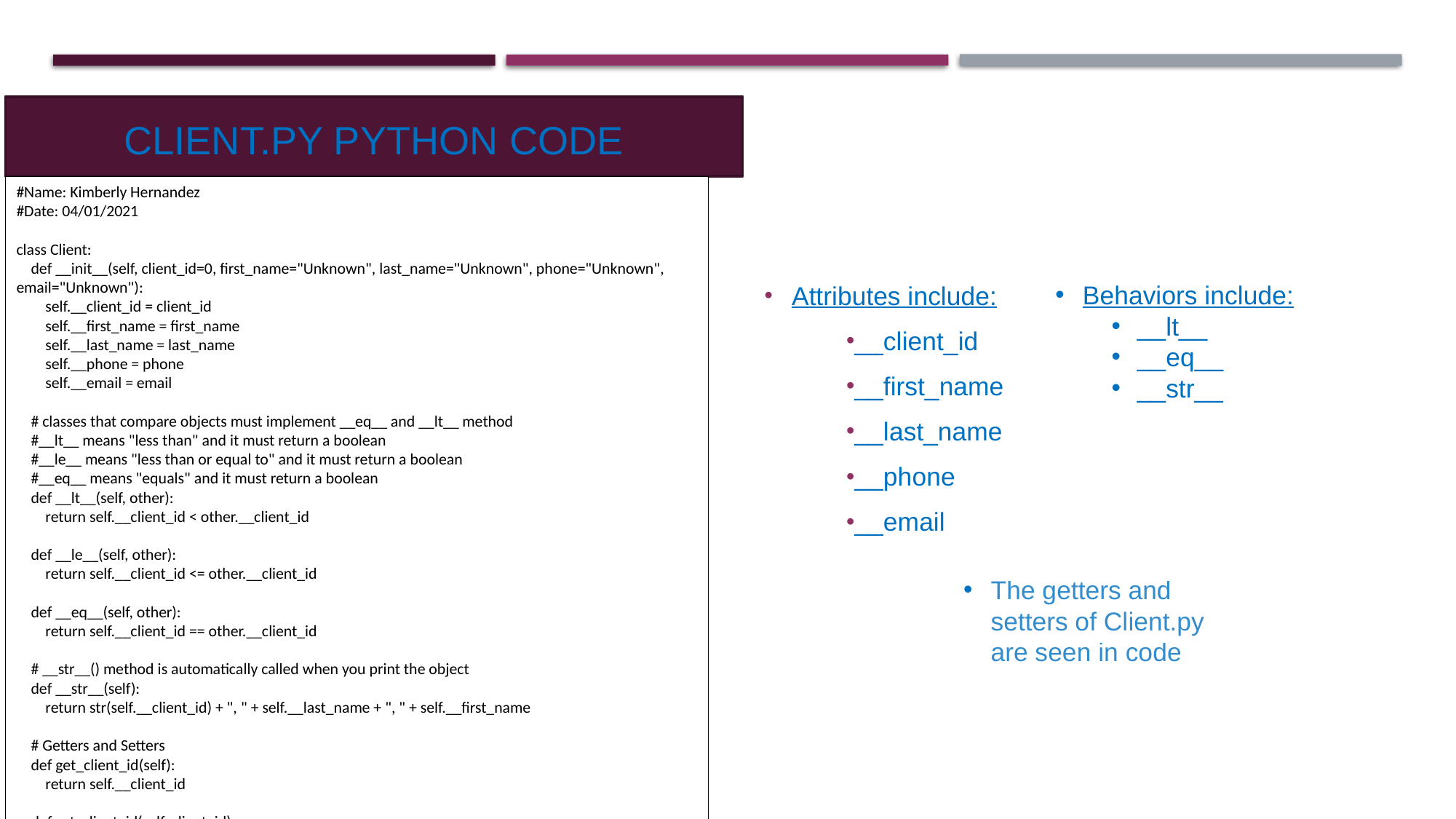

# Client.py Python Code
#Name: Kimberly Hernandez
#Date: 04/01/2021

class Client:
    def __init__(self, client_id=0, first_name="Unknown", last_name="Unknown", phone="Unknown", email="Unknown"):
        self.__client_id = client_id
        self.__first_name = first_name
        self.__last_name = last_name
        self.__phone = phone
        self.__email = email

    # classes that compare objects must implement __eq__ and __lt__ method
    #__lt__ means "less than" and it must return a boolean
    #__le__ means "less than or equal to" and it must return a boolean
    #__eq__ means "equals" and it must return a boolean
    def __lt__(self, other):
        return self.__client_id < other.__client_id

    def __le__(self, other):
        return self.__client_id <= other.__client_id

    def __eq__(self, other):
        return self.__client_id == other.__client_id

    # __str__() method is automatically called when you print the object
    def __str__(self):
        return str(self.__client_id) + ", " + self.__last_name + ", " + self.__first_name

    # Getters and Setters
    def get_client_id(self):
        return self.__client_id

    def set_client_id(self, client_id):
        self.__client_id = client_id

    def get_first_name(self):
        return self.__first_name

    def set_first_name(self, first_name):
        self.__first_name = first_name

    def get_last_name(self):
        return self.__last_name

    def set_last_name(self, last_name):
        self.__last_name = last_name

    def get_phone(self):
        return self.__phone

    def set_phone(self, phone):
        self.__phone = phone

    def get_email(self):
        return self.__email

    def set_email(self, email):
        self.__email = email
Attributes include:
__client_id
__first_name
__last_name
__phone
__email

Behaviors include:
__lt__
__eq__
__str__
The getters and setters of Client.py are seen in code